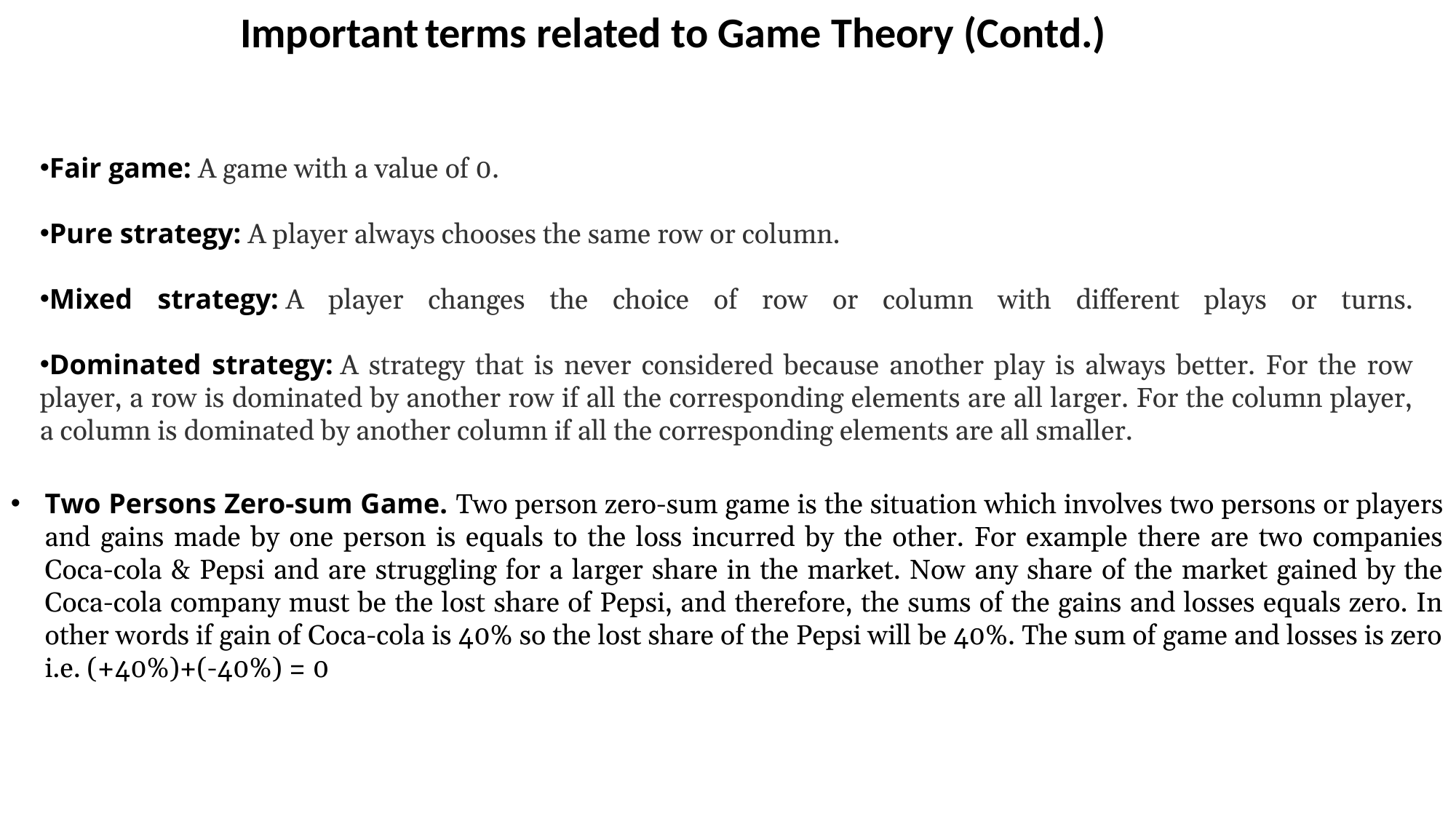

Important terms related to Game Theory (Contd.)
Fair game: A game with a value of 0.

Pure strategy: A player always chooses the same row or column.

Mixed strategy: A player changes the choice of row or column with different plays or turns.
Dominated strategy: A strategy that is never considered because another play is always better. For the row player, a row is dominated by another row if all the corresponding elements are all larger. For the column player, a column is dominated by another column if all the corresponding elements are all smaller.
Two Persons Zero-sum Game. Two person zero-sum game is the situation which involves two persons or players and gains made by one person is equals to the loss incurred by the other. For example there are two companies Coca-cola & Pepsi and are struggling for a larger share in the market. Now any share of the market gained by the Coca-cola company must be the lost share of Pepsi, and therefore, the sums of the gains and losses equals zero. In other words if gain of Coca-cola is 40% so the lost share of the Pepsi will be 40%. The sum of game and losses is zero i.e. (+40%)+(-40%) = 0